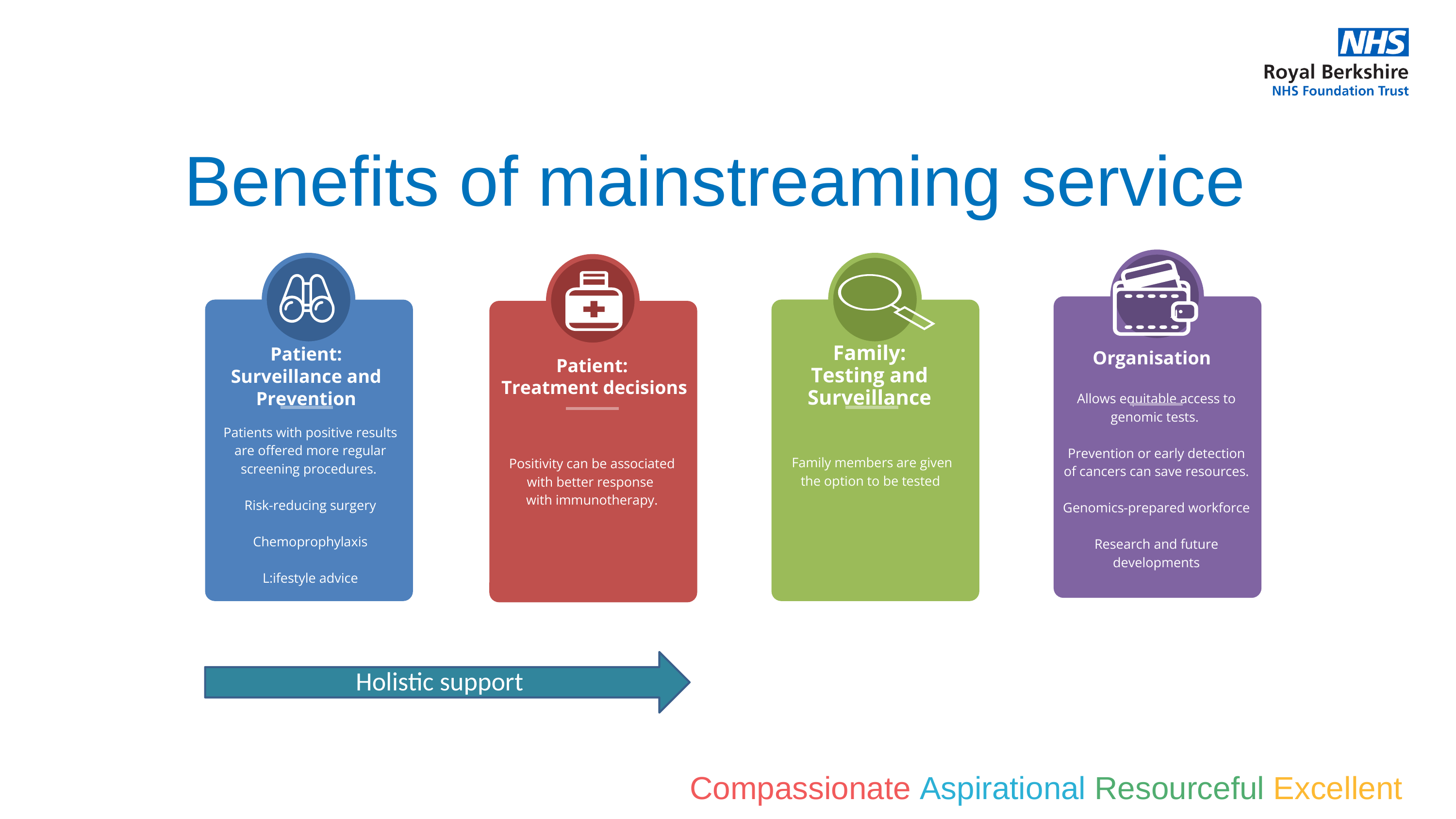

Benefits of mainstreaming service

Organisation
Allows equitable access to genomic tests.

Prevention or early detection of cancers can save resources.

Genomics-prepared workforce

Research and future developments

Patient:
Surveillance and Prevention
Patients with positive results are offered more regular screening procedures.

Risk-reducing surgery

Chemoprophylaxis

L:ifestyle advice

Family:
Testing and Surveillance
Family members are given the option to be tested

Patient:
Treatment decisions
Positivity can be associated with better response
with immunotherapy.

Holistic support
Compassionate Aspirational Resourceful Excellent